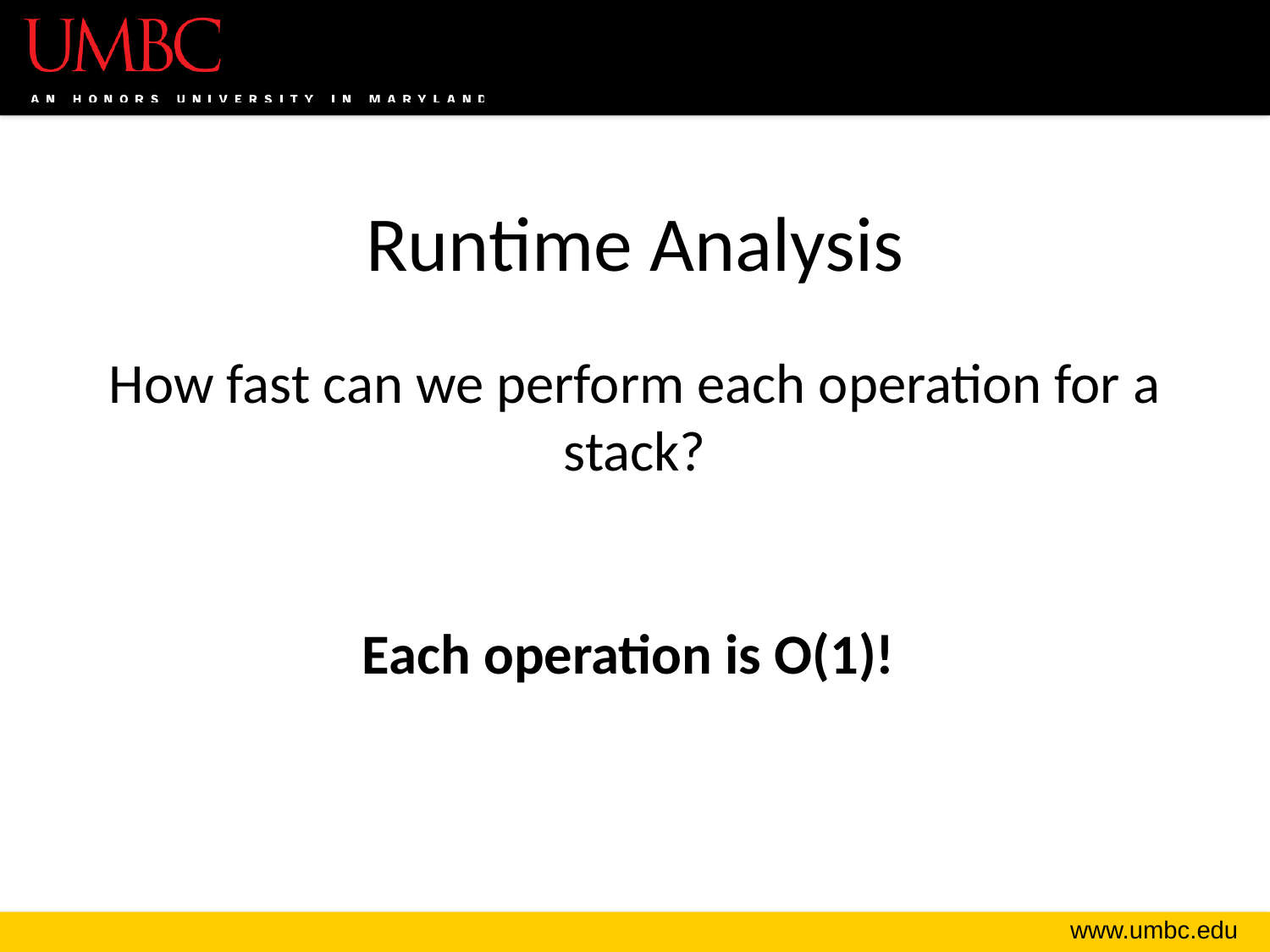

# Runtime Analysis
How fast can we perform each operation for a stack?

Each operation is O(1)!